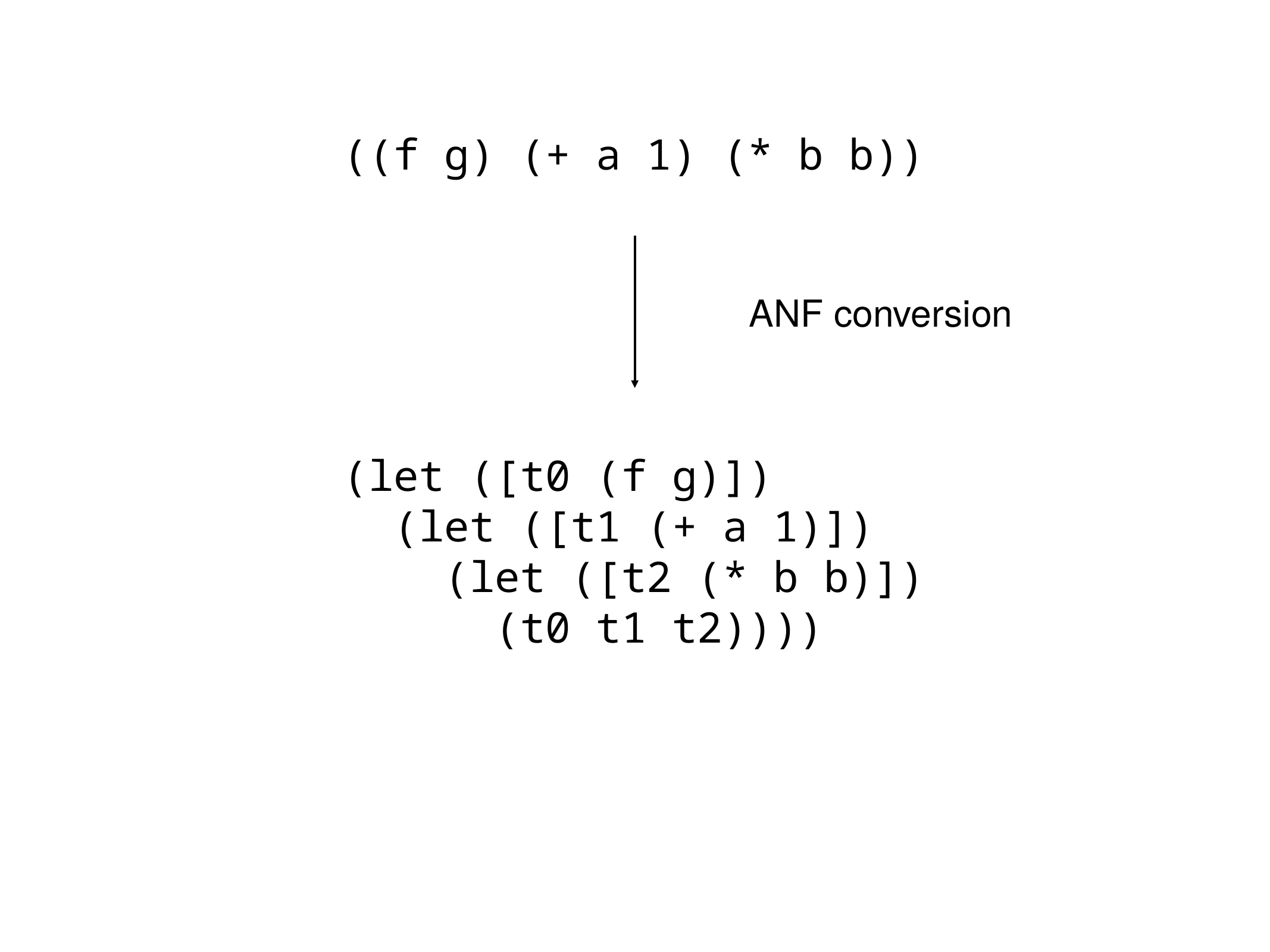

((f g) (+ a 1) (* b b))

ANF conversion
(let ([t0 (f g)])
  (let ([t1 (+ a 1)])
    (let ([t2 (* b b)])
      (t0 t1 t2))))